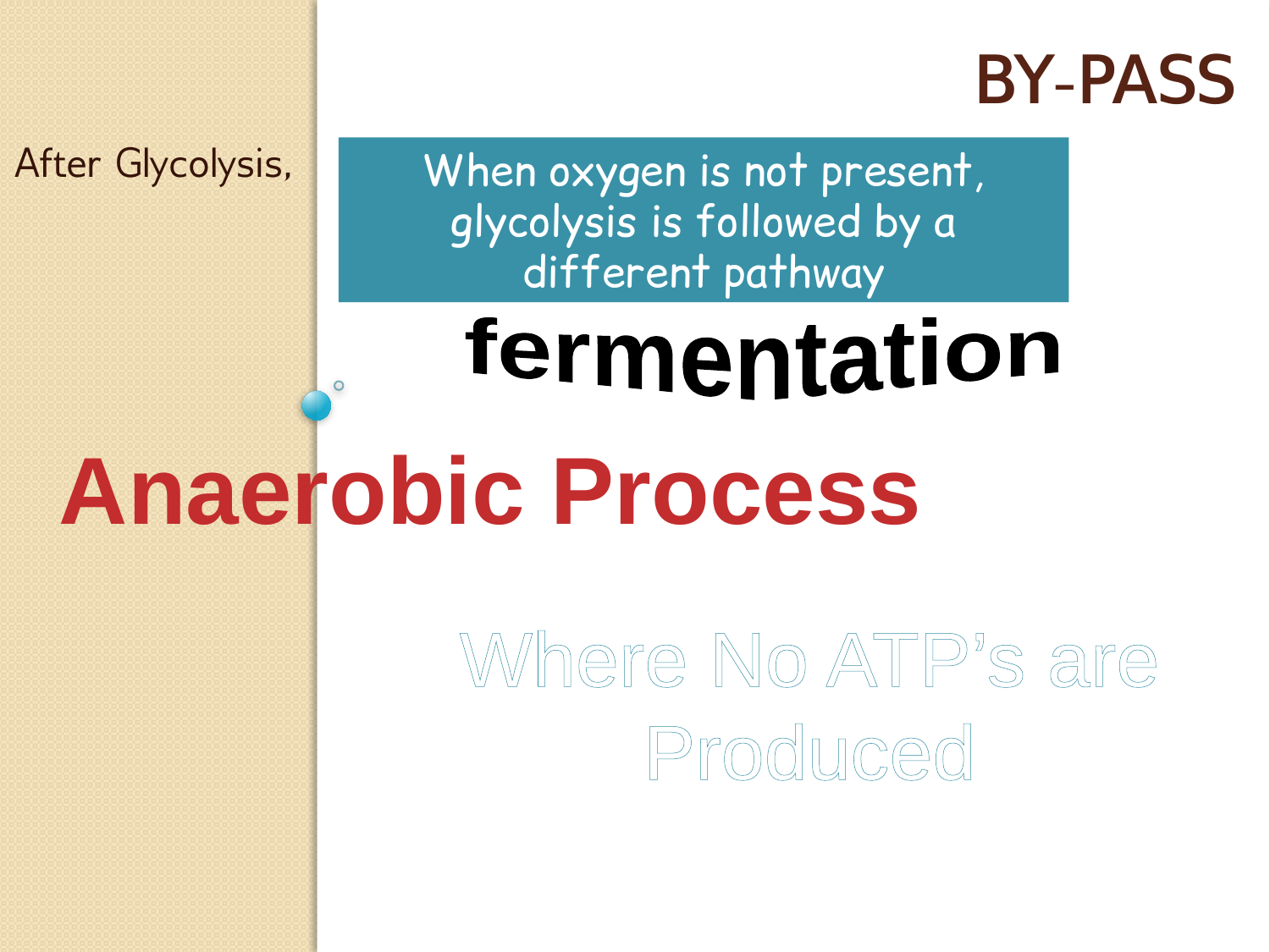

# By-pass
After Glycolysis,

When oxygen is not present, glycolysis is followed by a different pathway
fermentation
Anaerobic Process
Where No ATP’s are Produced